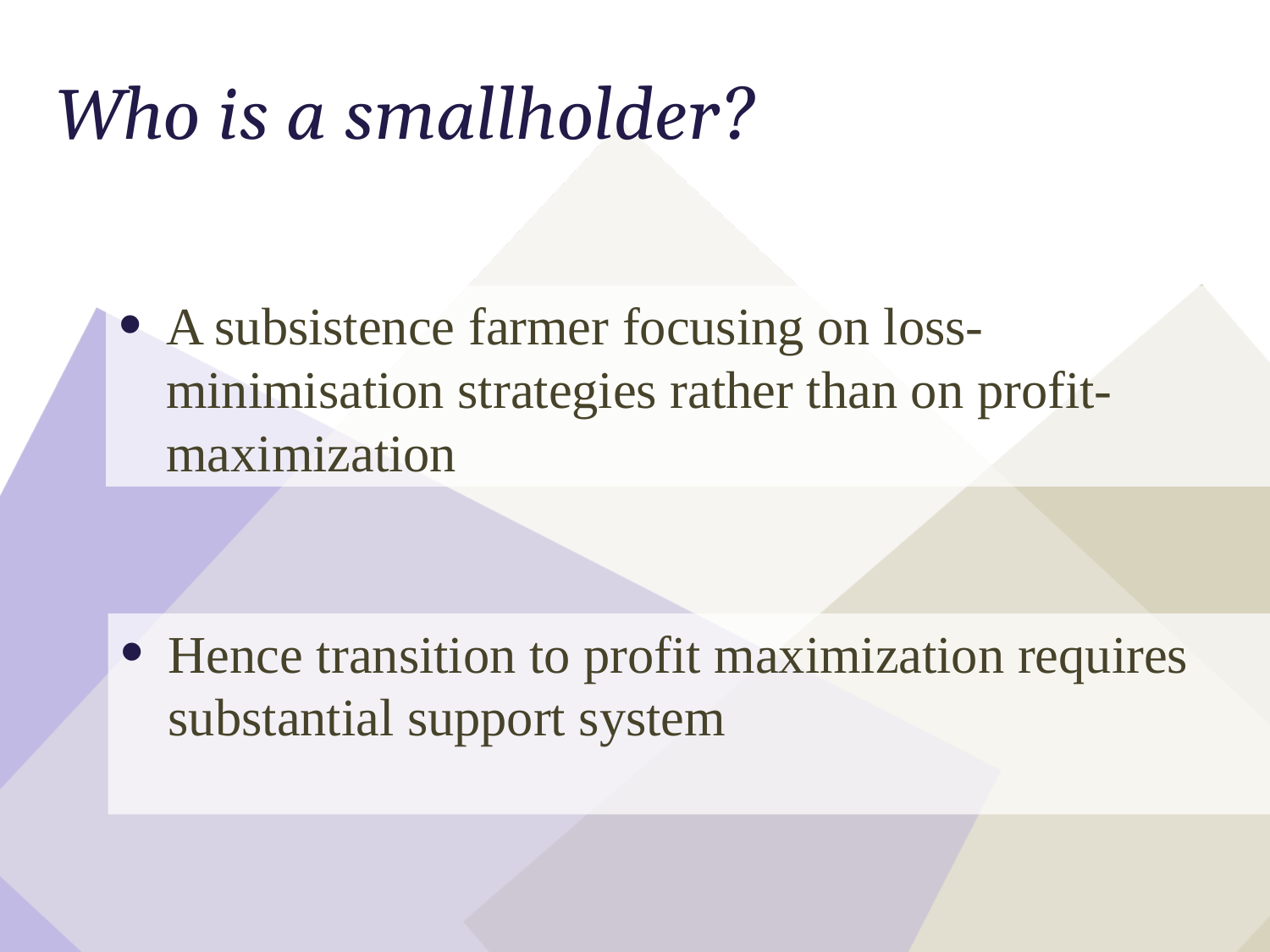

# Who is a smallholder?
A subsistence farmer focusing on loss-minimisation strategies rather than on profit-maximization
Hence transition to profit maximization requires substantial support system